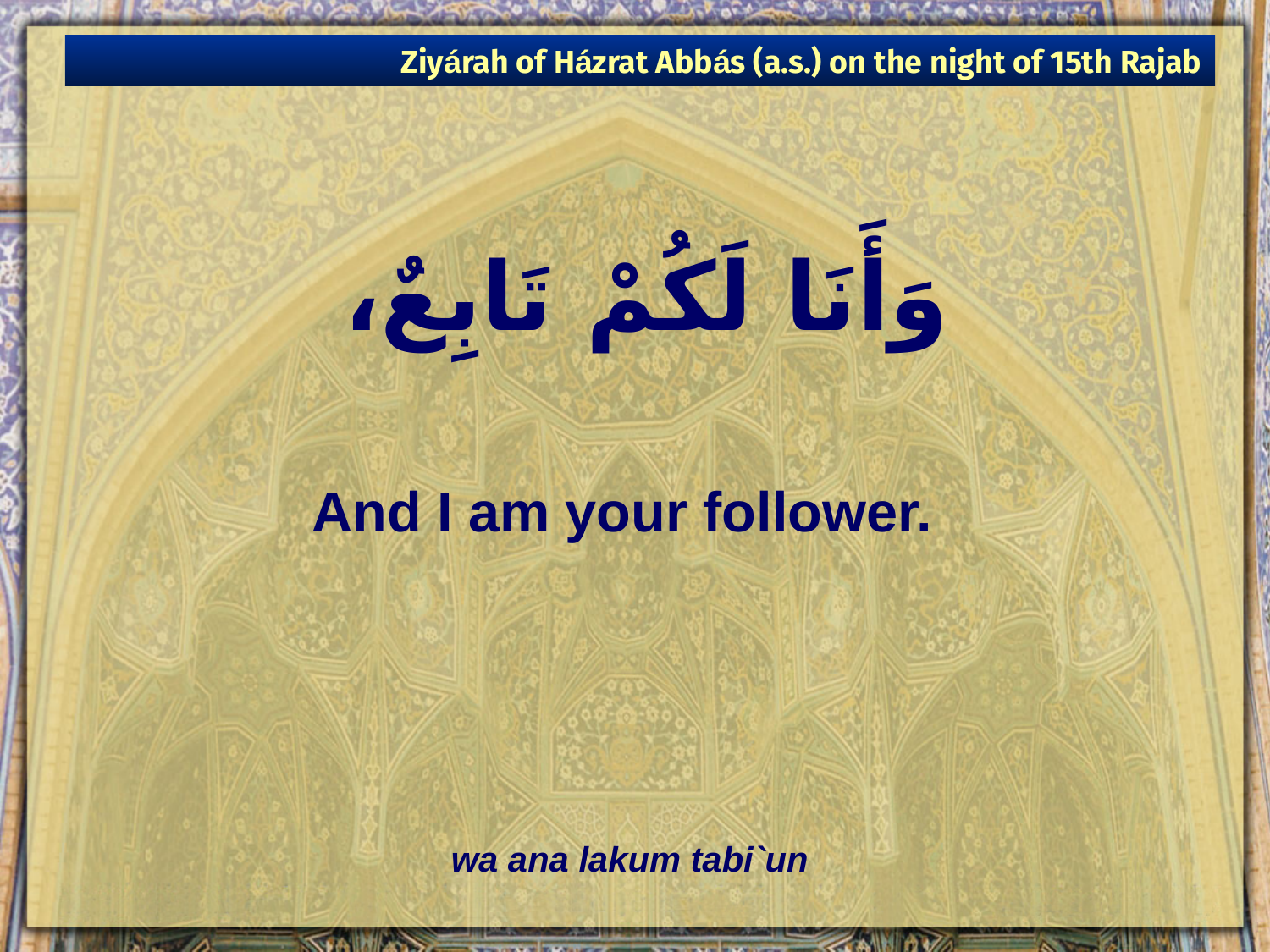

Ziyárah of Házrat Abbás (a.s.) on the night of 15th Rajab
# وَأَنَا لَكُمْ تَابِعٌ،
And I am your follower.
wa ana lakum tabi`un